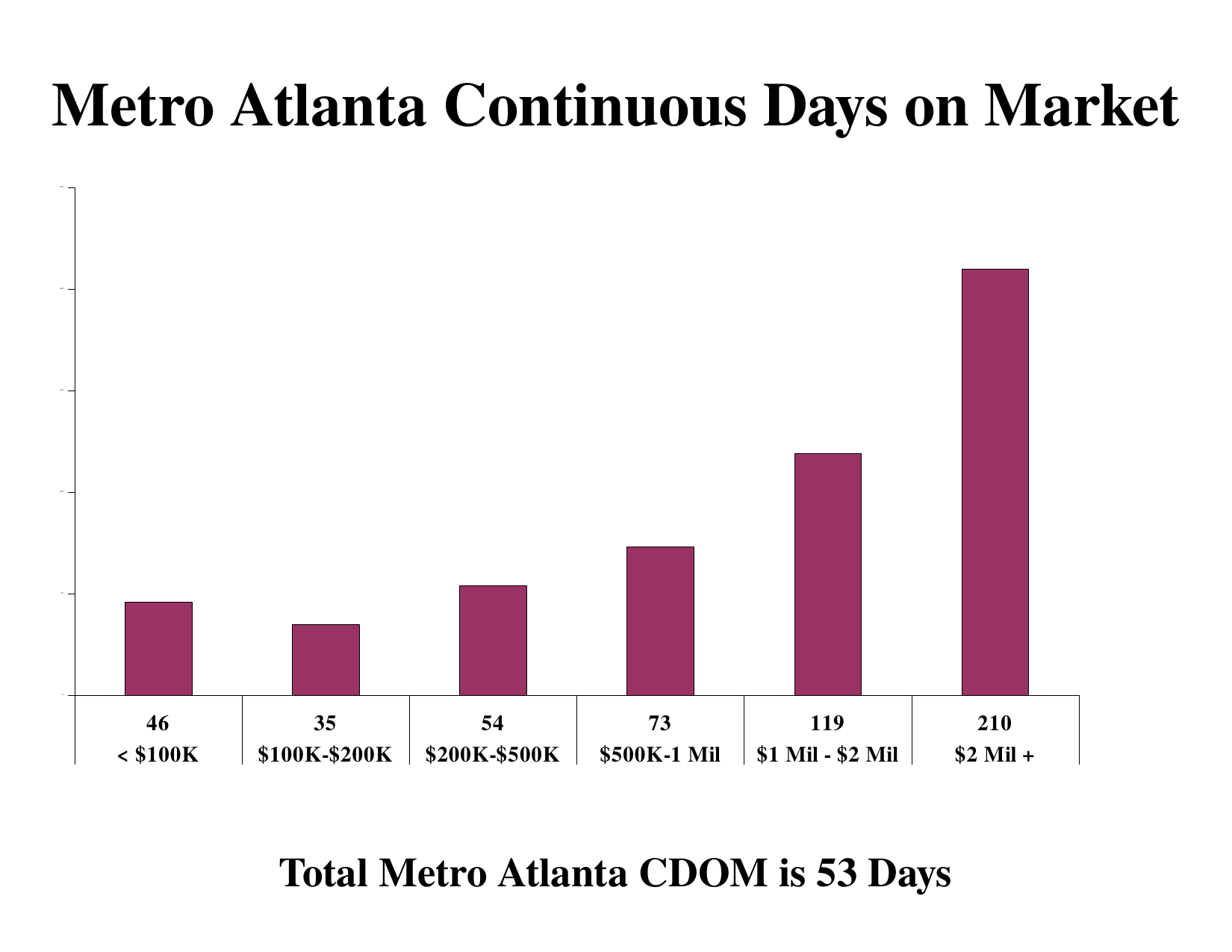

Metro Atlanta Continuous Days on Market

### Chart

| Category |  |
|---|---|
| 46 | 46.0 |
| 35 | 35.0 |
| 54 | 54.0 |
| 73 | 73.0 |
| 119 | 119.0 |
| 210 | 210.0 |
Total Metro Atlanta CDOM is 53 Days